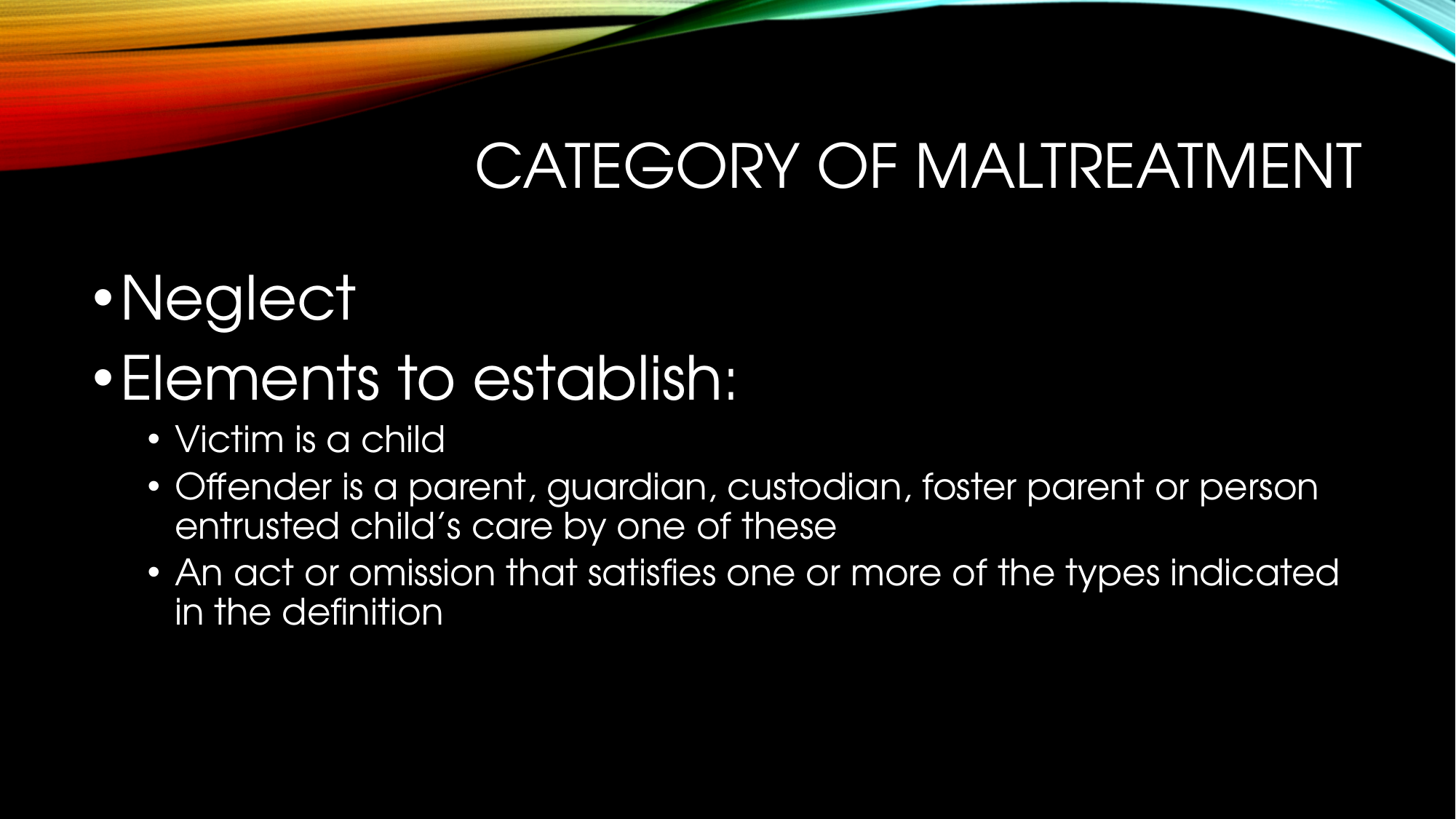

# Category of maltreatment
Neglect
Elements to establish:
Victim is a child
Offender is a parent, guardian, custodian, foster parent or person entrusted child’s care by one of these
An act or omission that satisfies one or more of the types indicated in the definition